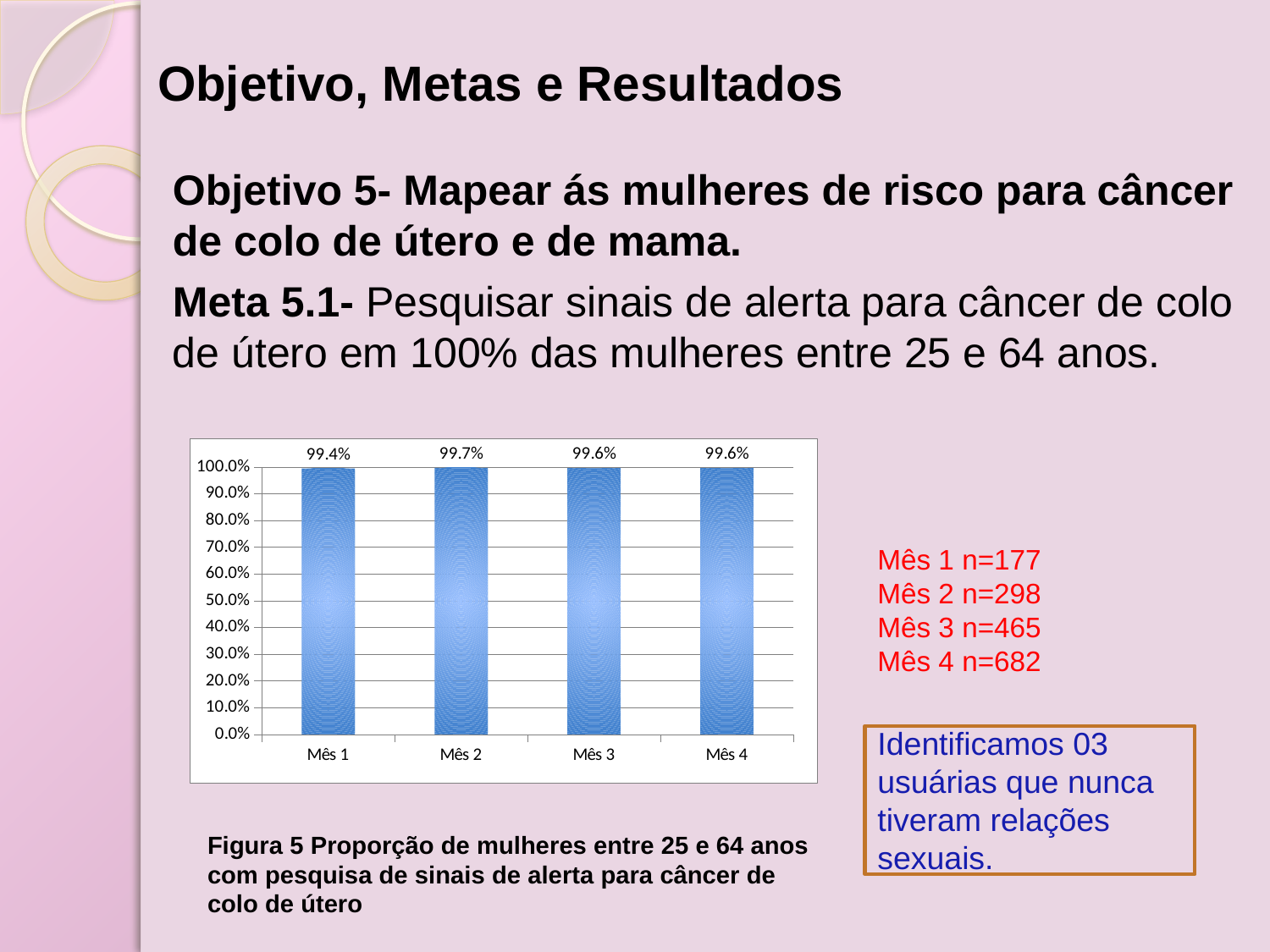

# Objetivo, Metas e Resultados
Objetivo 5- Mapear ás mulheres de risco para câncer de colo de útero e de mama.
Meta 5.1- Pesquisar sinais de alerta para câncer de colo de útero em 100% das mulheres entre 25 e 64 anos.

### Chart

| Category | Proporção de mulheres entre 25 e 64 anos com pesquisa de sinais de alerta para câncer de colo de útero |
|---|---|
| Mês 1 | 0.9943820224719098 |
| Mês 2 | 0.9965156794425085 |
| Mês 3 | 0.995717344753747 |
| Mês 4 | 0.9956204379562047 |
Mês 1 n=177
Mês 2 n=298
Mês 3 n=465
Mês 4 n=682
Identificamos 03 usuárias que nunca tiveram relações sexuais.
Figura 5 Proporção de mulheres entre 25 e 64 anos com pesquisa de sinais de alerta para câncer de colo de útero